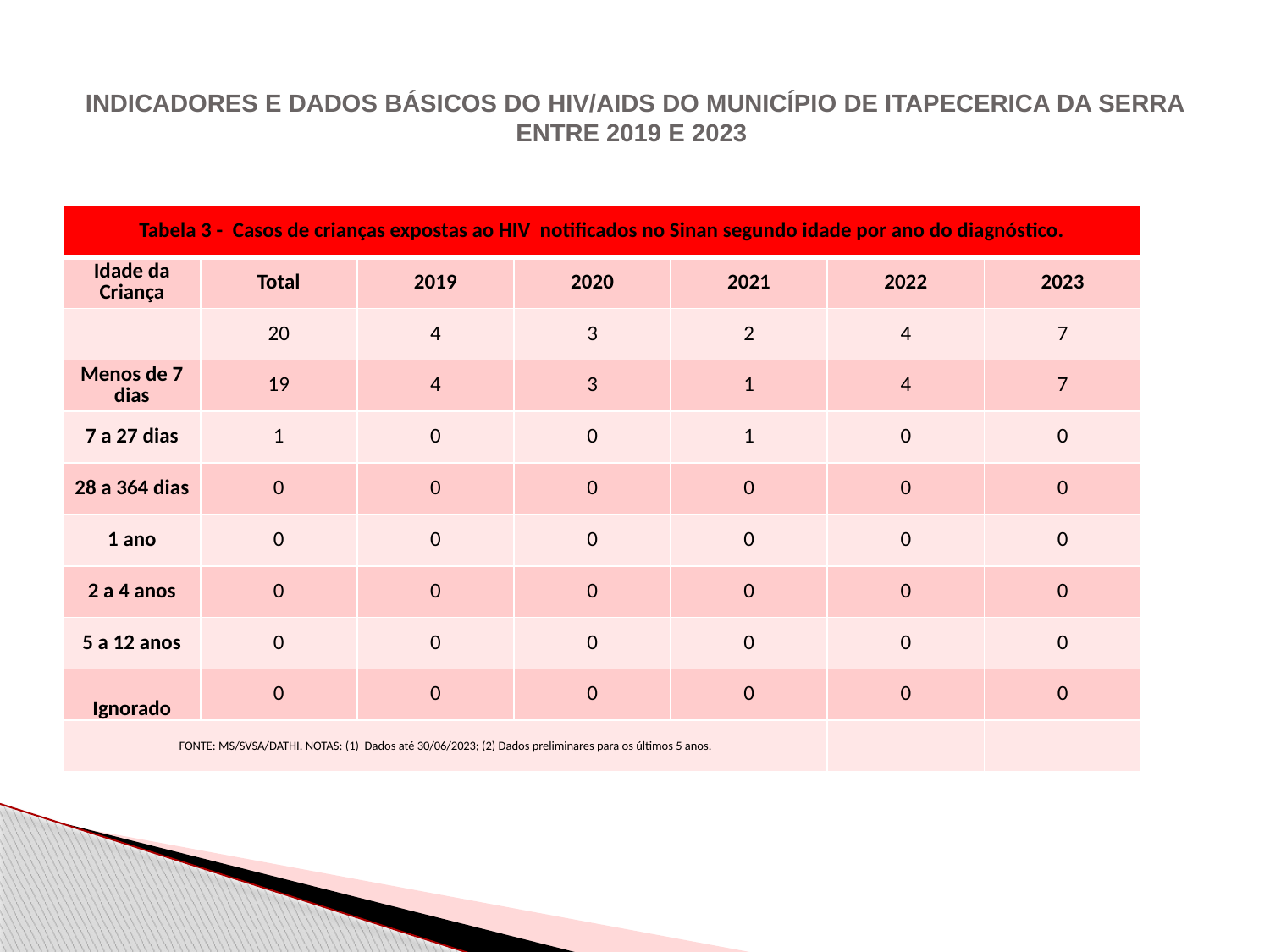

# INDICADORES E DADOS BÁSICOS DO HIV/AIDS DO MUNICÍPIO DE ITAPECERICA DA SERRA ENTRE 2019 E 2023
| Tabela 3 - Casos de crianças expostas ao HIV notificados no Sinan segundo idade por ano do diagnóstico. |  |  |  |  |  |  |
| --- | --- | --- | --- | --- | --- | --- |
| Idade da Criança | Total | 2019 | 2020 | 2021 | 2022 | 2023 |
|  | 20 | 4 | 3 | 2 | 4 | 7 |
| Menos de 7 dias | 19 | 4 | 3 | 1 | 4 | 7 |
| 7 a 27 dias | 1 | 0 | 0 | 1 | 0 | 0 |
| 28 a 364 dias | 0 | 0 | 0 | 0 | 0 | 0 |
| 1 ano | 0 | 0 | 0 | 0 | 0 | 0 |
| 2 a 4 anos | 0 | 0 | 0 | 0 | 0 | 0 |
| 5 a 12 anos | 0 | 0 | 0 | 0 | 0 | 0 |
| Ignorado | 0 | 0 | 0 | 0 | 0 | 0 |
| FONTE: MS/SVSA/DATHI. NOTAS: (1) Dados até 30/06/2023; (2) Dados preliminares para os últimos 5 anos. |  |  |  |  |  |  |